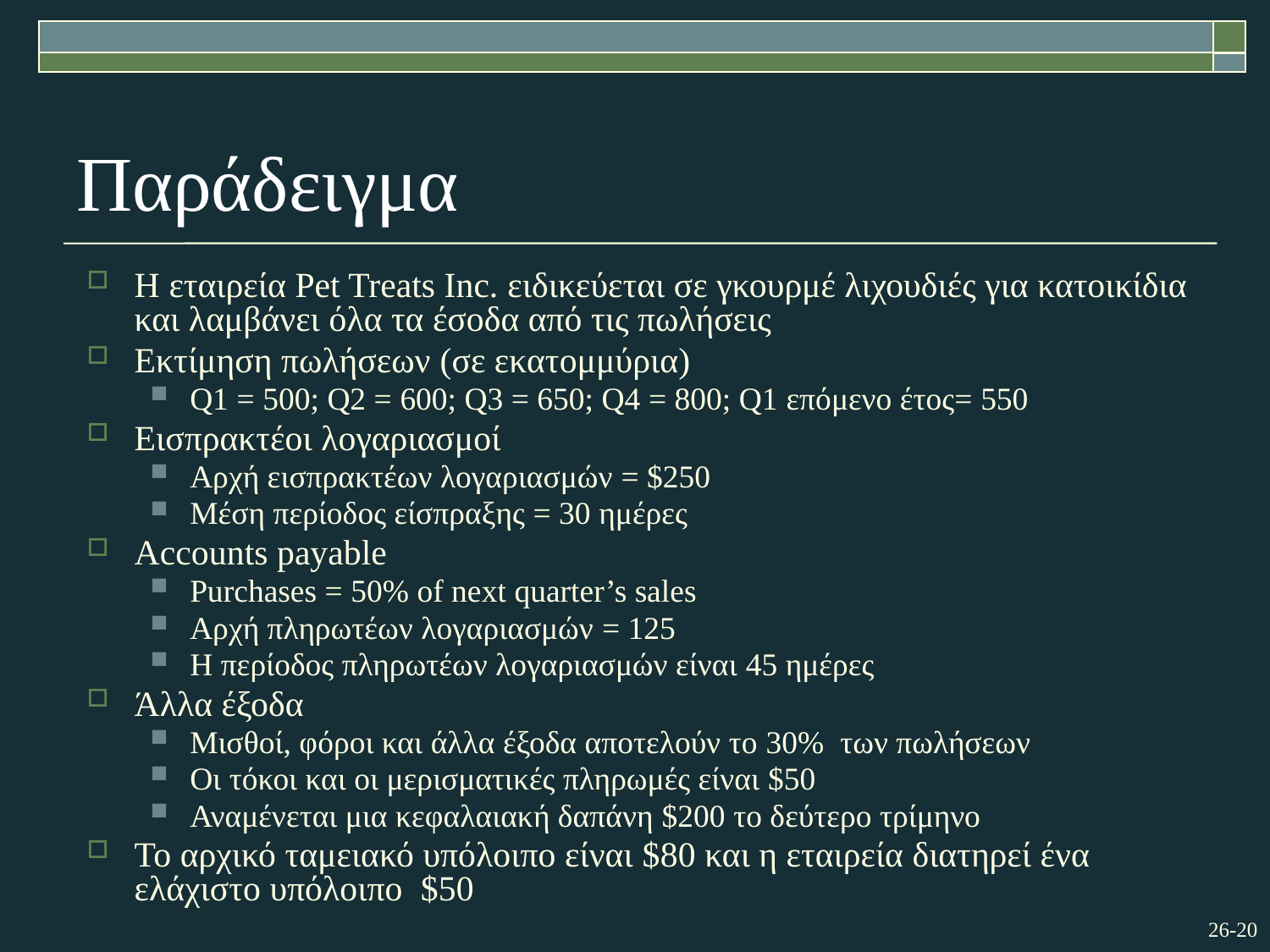

# Παράδειγμα
Η εταιρεία Pet Treats Inc. ειδικεύεται σε γκουρμέ λιχουδιές για κατοικίδια και λαμβάνει όλα τα έσοδα από τις πωλήσεις
Εκτίμηση πωλήσεων (σε εκατομμύρια)
Q1 = 500; Q2 = 600; Q3 = 650; Q4 = 800; Q1 επόμενο έτος= 550
Εισπρακτέοι λογαριασμοί
Αρχή εισπρακτέων λογαριασμών = $250
Μέση περίοδος είσπραξης = 30 ημέρες
Accounts payable
Purchases = 50% of next quarter’s sales
Αρχή πληρωτέων λογαριασμών = 125
Η περίοδος πληρωτέων λογαριασμών είναι 45 ημέρες
Άλλα έξοδα
Μισθοί, φόροι και άλλα έξοδα αποτελούν το 30%  των πωλήσεων
Οι τόκοι και οι μερισματικές πληρωμές είναι $50
Αναμένεται μια κεφαλαιακή δαπάνη $200 το δεύτερο τρίμηνο
Το αρχικό ταμειακό υπόλοιπο είναι $80 και η εταιρεία διατηρεί ένα ελάχιστο υπόλοιπο  $50